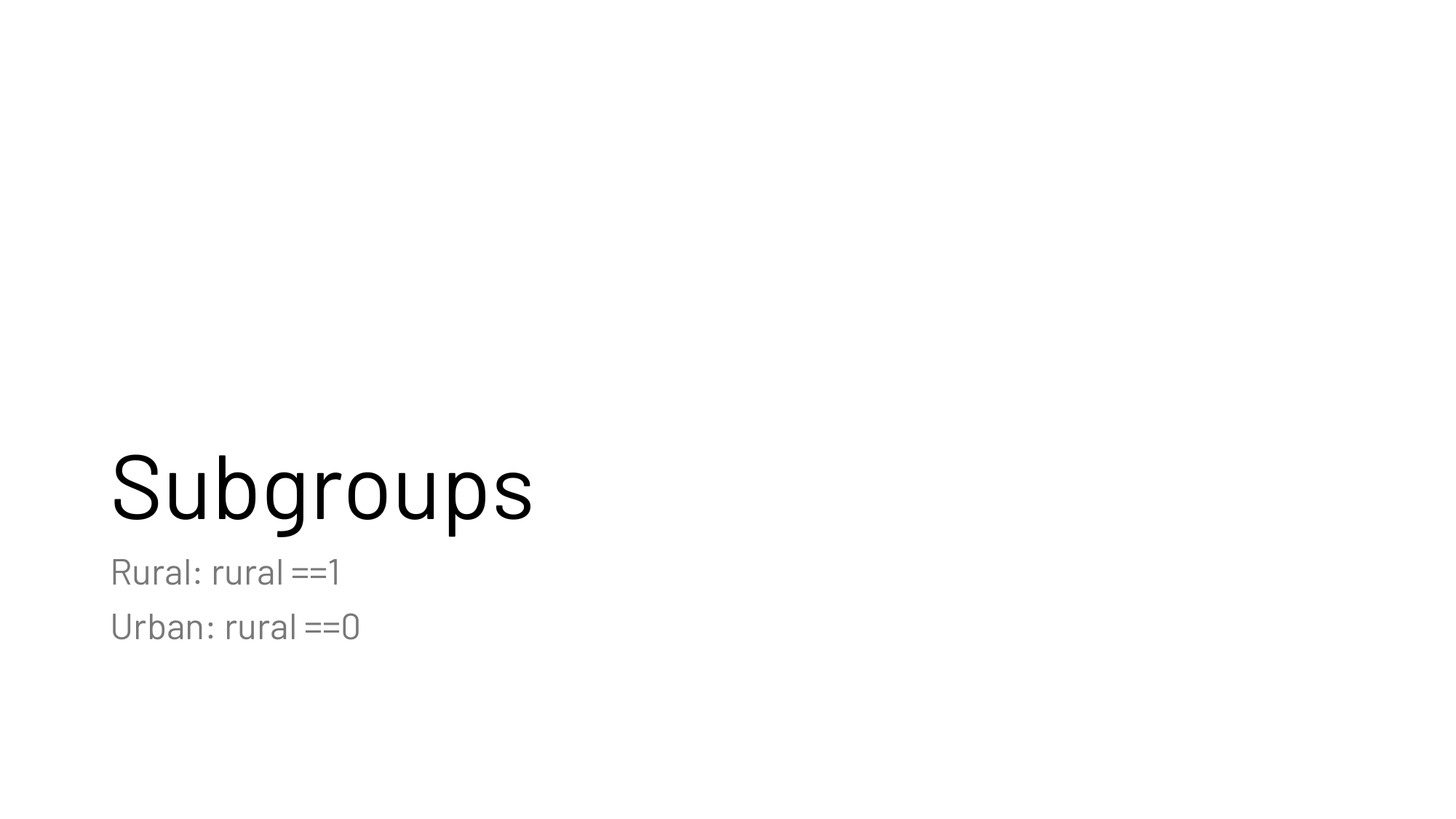

# Subgroups
Rural: rural ==1
Urban: rural ==0